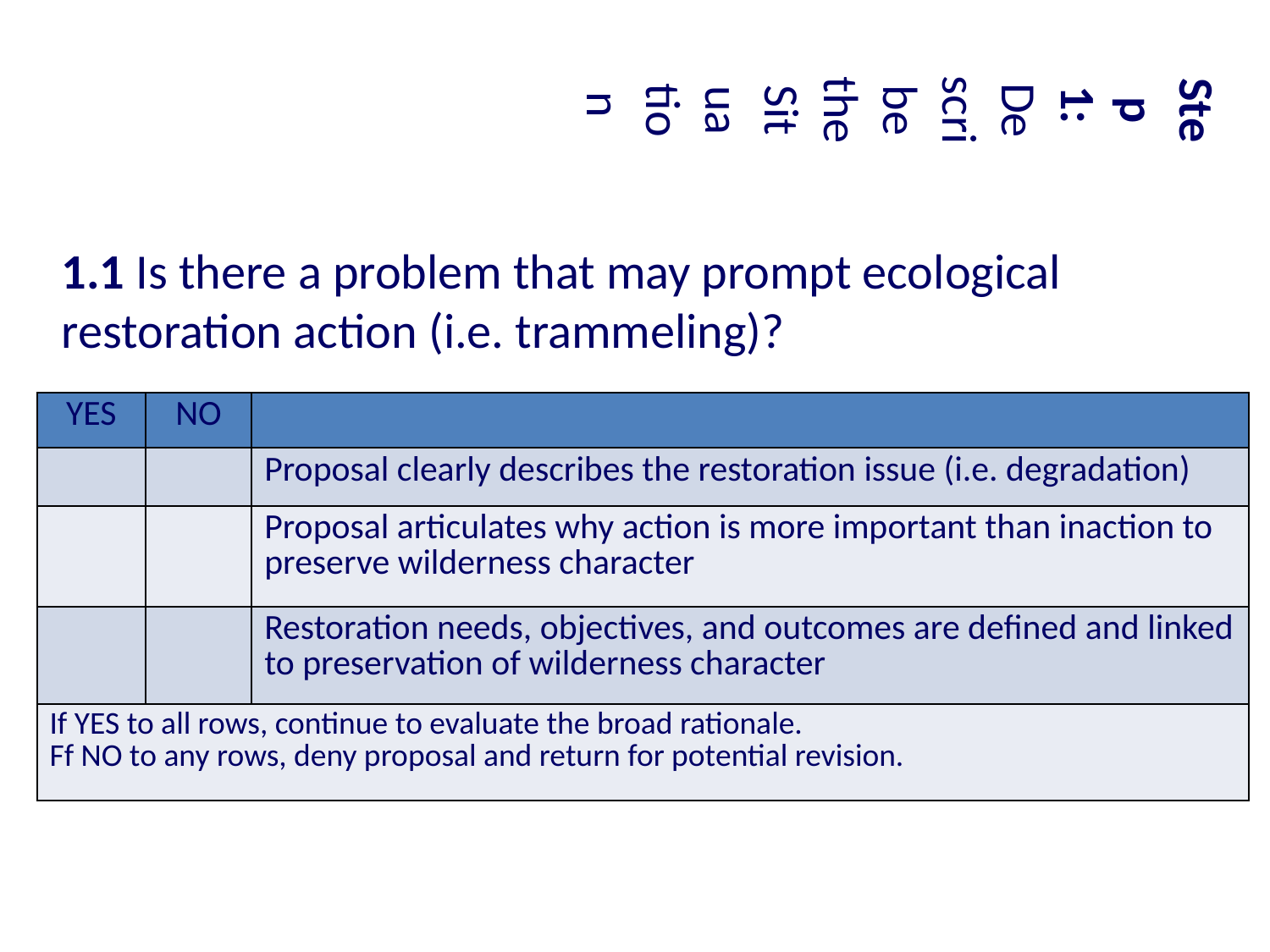

Step 1:  Describe the Situation
1.1 Is there a problem that may prompt ecological restoration action (i.e. trammeling)?
| YES | NO |  |
| --- | --- | --- |
|  |  | Proposal clearly describes the restoration issue (i.e. degradation) |
|  |  | Proposal articulates why action is more important than inaction to preserve wilderness character |
|  |  | Restoration needs, objectives, and outcomes are defined and linked to preservation of wilderness character |
| If YES to all rows, continue to evaluate the broad rationale. Ff NO to any rows, deny proposal and return for potential revision. |  |  |